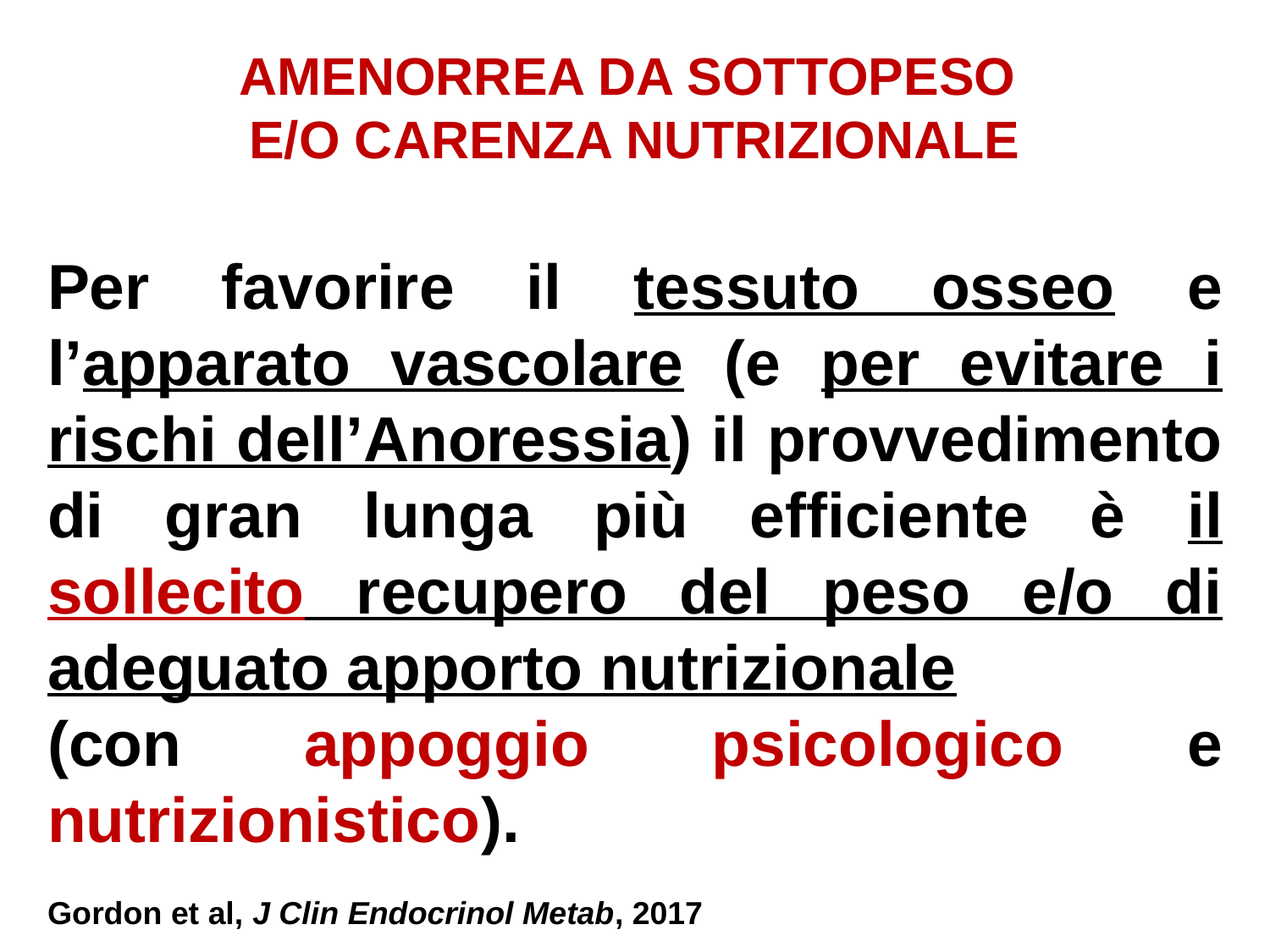

AMENORREA DA SOTTOPESO
E/O CARENZA NUTRIZIONALE

Per favorire il tessuto osseo e l’apparato vascolare (e per evitare i rischi dell’Anoressia) il provvedimento di gran lunga più efficiente è il sollecito recupero del peso e/o di adeguato apporto nutrizionale
(con appoggio psicologico e nutrizionistico).

Gordon et al, J Clin Endocrinol Metab, 2017